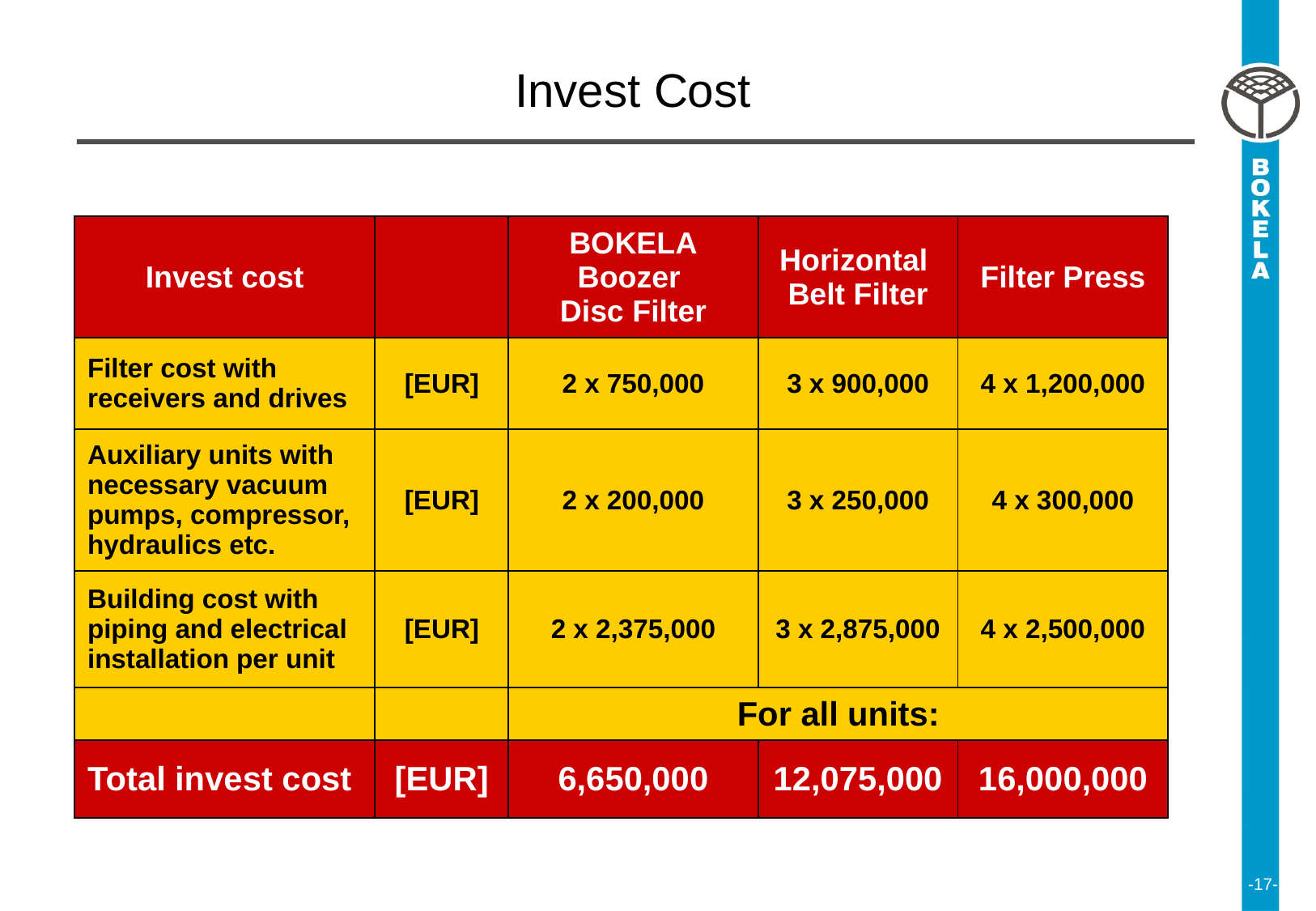

Invest Cost
| Invest cost |  | BOKELA Boozer Disc Filter | Horizontal Belt Filter | Filter Press |
| --- | --- | --- | --- | --- |
| Filter cost with receivers and drives | [EUR] | 2 x 750,000 | 3 x 900,000 | 4 x 1,200,000 |
| Auxiliary units with necessary vacuum pumps, compressor, hydraulics etc. | [EUR] | 2 x 200,000 | 3 x 250,000 | 4 x 300,000 |
| Building cost with piping and electrical installation per unit | [EUR] | 2 x 2,375,000 | 3 x 2,875,000 | 4 x 2,500,000 |
|  |  | For all units: |  |  |
| Total invest cost | [EUR] | 6,650,000 | 12,075,000 | 16,000,000 |
-17-